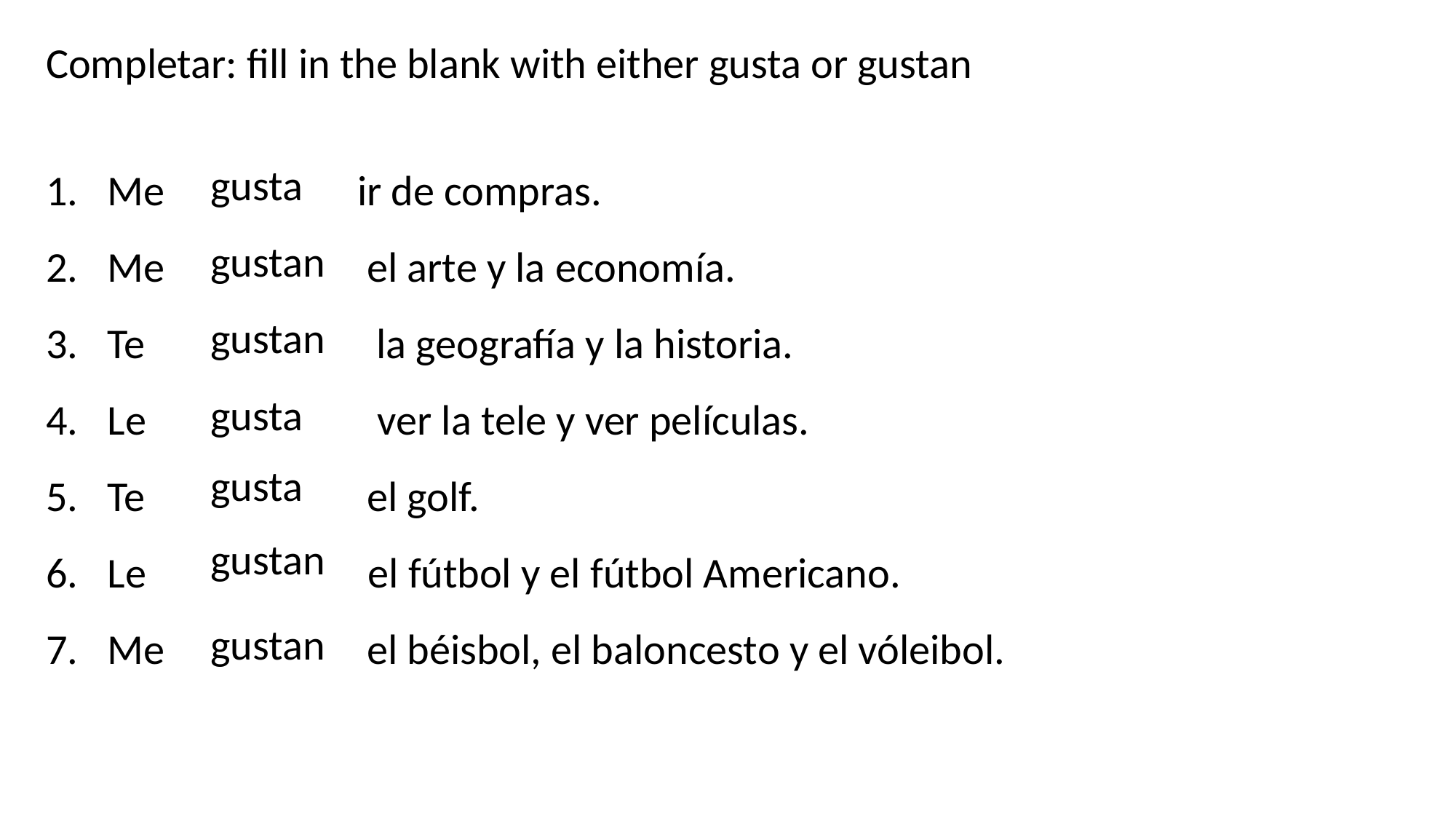

Completar: fill in the blank with either gusta or gustan

Me                    ir de compras.
Me                     el arte y la economía.
Te                        la geografía y la historia.
Le                        ver la tele y ver películas.
Te                       el golf.
Le                       el fútbol y el fútbol Americano.
Me                     el béisbol, el baloncesto y el vóleibol.
gusta
gustan
gustan
gusta
gusta
gustan
gustan